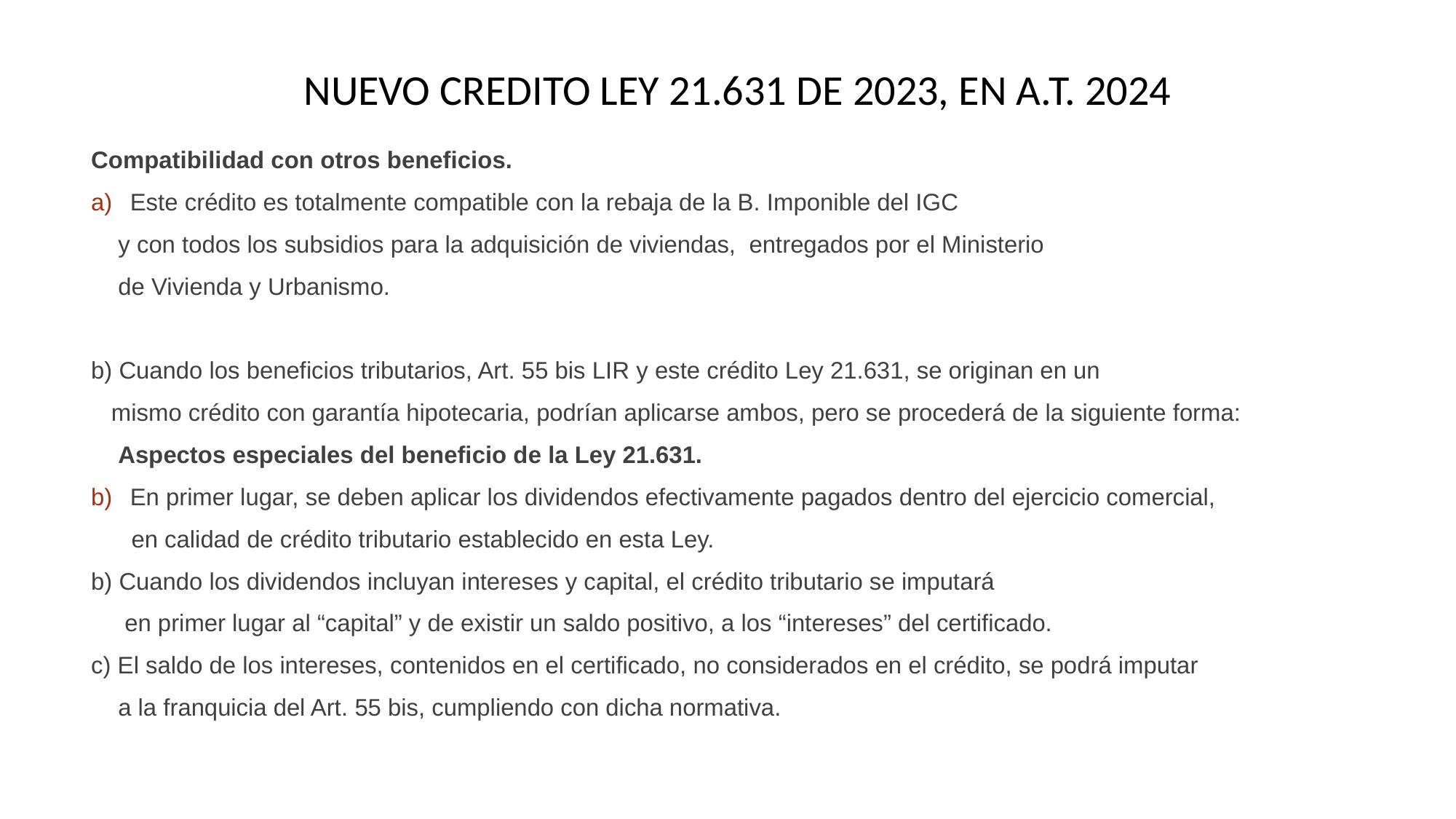

# NUEVO CREDITO LEY 21.631 DE 2023, EN A.T. 2024
Compatibilidad con otros beneficios.
Este crédito es totalmente compatible con la rebaja de la B. Imponible del IGC
    y con todos los subsidios para la adquisición de viviendas,  entregados por el Ministerio
    de Vivienda y Urbanismo.

b) Cuando los beneficios tributarios, Art. 55 bis LIR y este crédito Ley 21.631, se originan en un
   mismo crédito con garantía hipotecaria, podrían aplicarse ambos, pero se procederá de la siguiente forma:
    Aspectos especiales del beneficio de la Ley 21.631.
En primer lugar, se deben aplicar los dividendos efectivamente pagados dentro del ejercicio comercial,
      en calidad de crédito tributario establecido en esta Ley.
b) Cuando los dividendos incluyan intereses y capital, el crédito tributario se imputará
     en primer lugar al “capital” y de existir un saldo positivo, a los “intereses” del certificado.
c) El saldo de los intereses, contenidos en el certificado, no considerados en el crédito, se podrá imputar
    a la franquicia del Art. 55 bis, cumpliendo con dicha normativa.